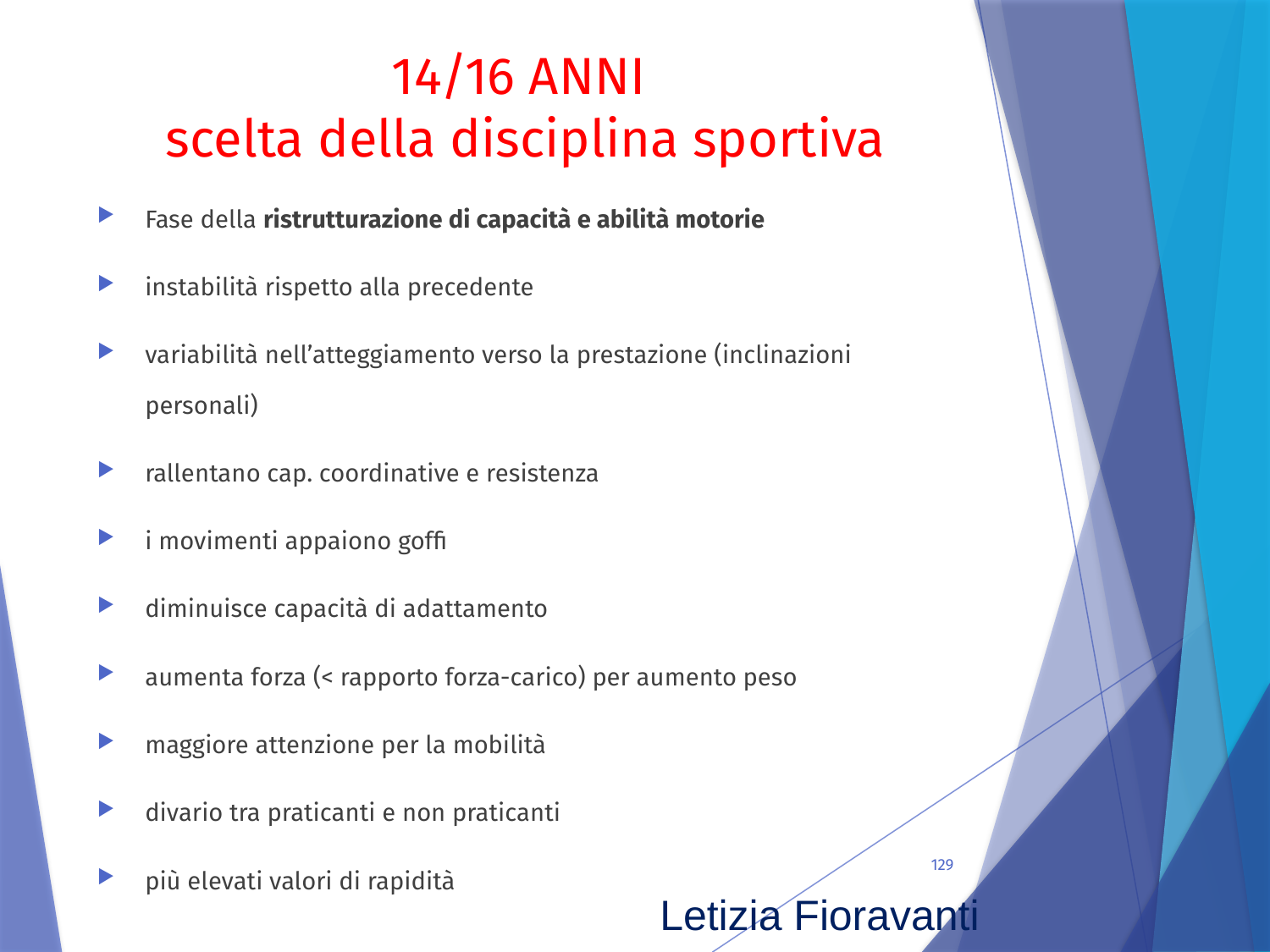

# 14/16 ANNI scelta della disciplina sportiva
Fase della ristrutturazione di capacità e abilità motorie
instabilità rispetto alla precedente
variabilità nell’atteggiamento verso la prestazione (inclinazioni personali)
rallentano cap. coordinative e resistenza
i movimenti appaiono goffi
diminuisce capacità di adattamento
aumenta forza (< rapporto forza-carico) per aumento peso
maggiore attenzione per la mobilità
divario tra praticanti e non praticanti
più elevati valori di rapidità
129
Letizia Fioravanti